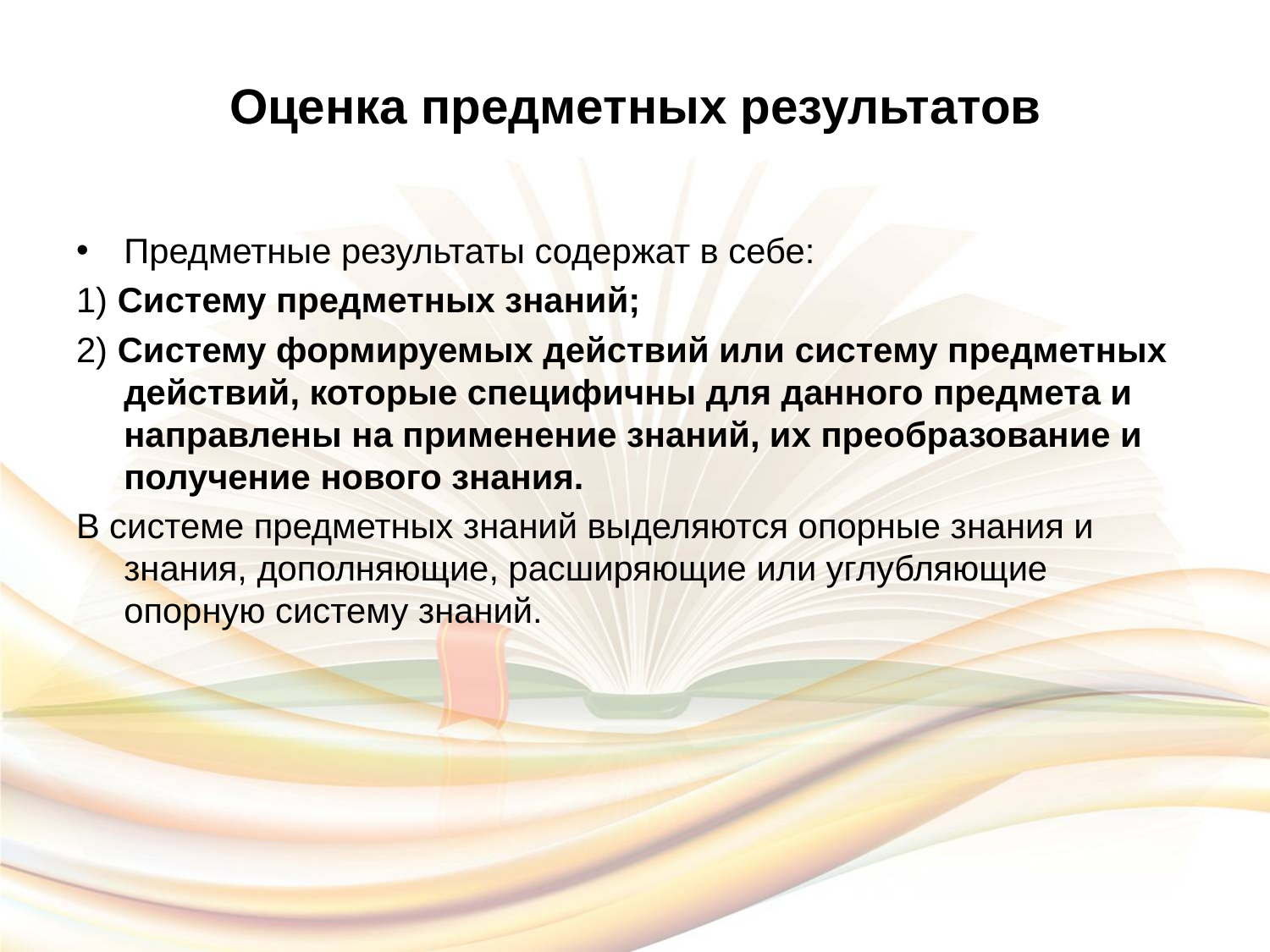

# Оценка предметных результатов
Предметные результаты содержат в себе:
1) Систему предметных знаний;
2) Систему формируемых действий или систему предметных действий, которые специфичны для данного предмета и направлены на применение знаний, их преобразование и получение нового знания.
В системе предметных знаний выделяются опорные знания и знания, дополняющие, расширяющие или углубляющие опорную систему знаний.